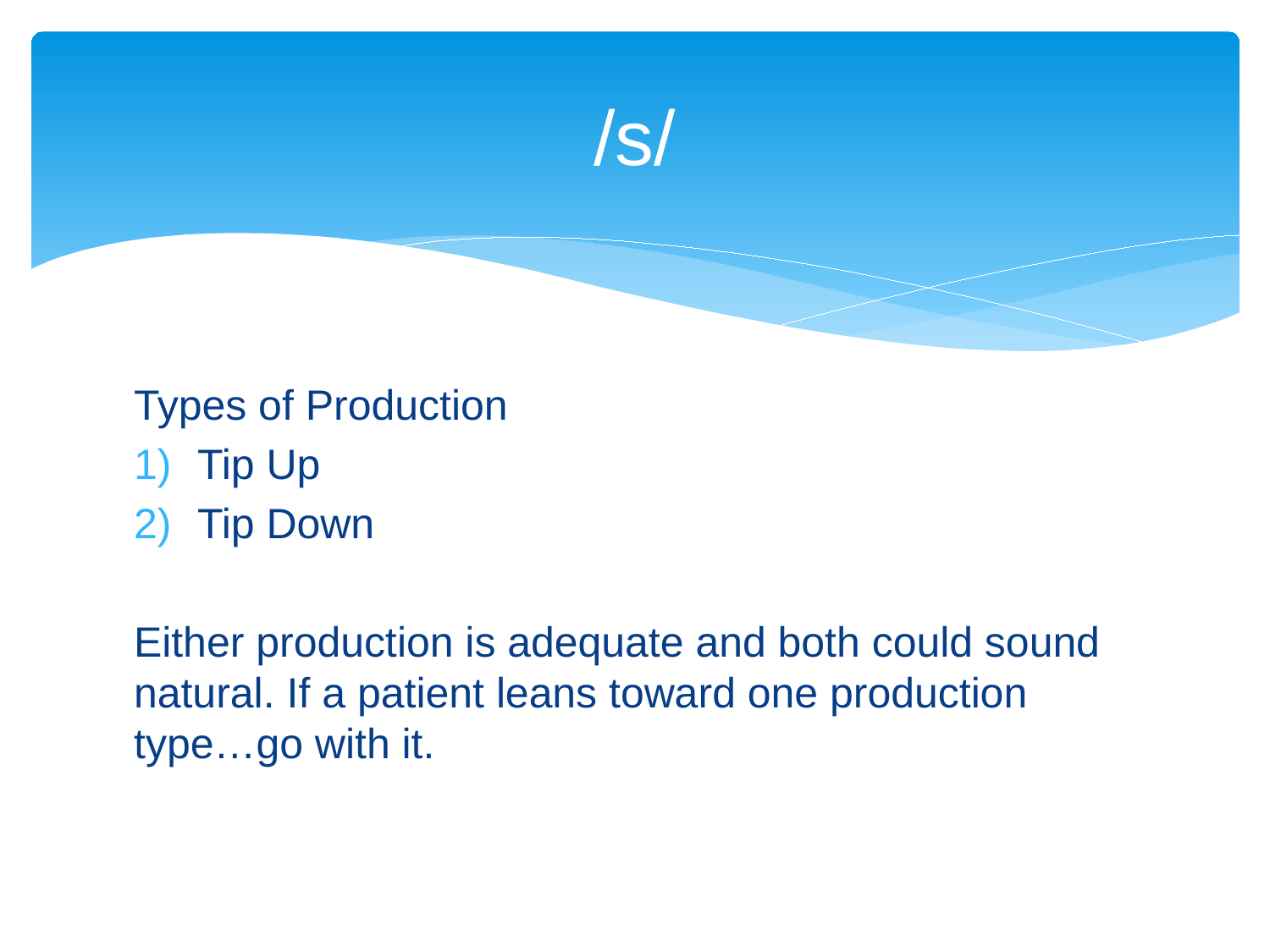

# /s/
Types of Production
Tip Up
Tip Down

Either production is adequate and both could sound natural. If a patient leans toward one production type…go with it.